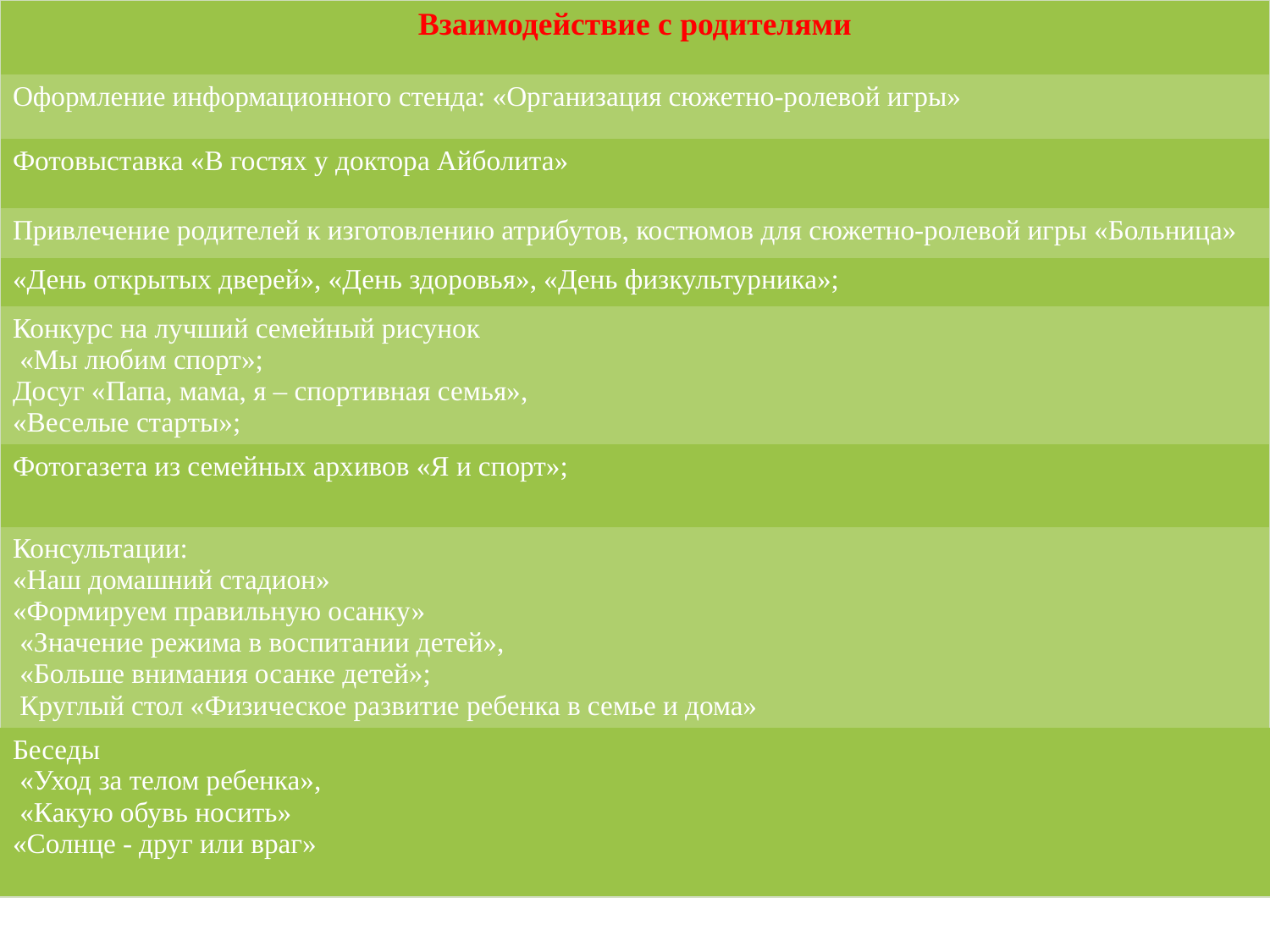

| Взаимодействие с родителями |
| --- |
| Оформление информационного стенда: «Организация сюжетно-ролевой игры» |
| Фотовыставка «В гостях у доктора Айболита» |
| Привлечение родителей к изготовлению атрибутов, костюмов для сюжетно-ролевой игры «Больница» |
| «День открытых дверей», «День здоровья», «День физкультурника»; |
| Конкурс на лучший семейный рисунок «Мы любим спорт»; Досуг «Папа, мама, я – спортивная семья», «Веселые старты»; |
| Фотогазета из семейных архивов «Я и спорт»; |
| Консультации: «Наш домашний стадион» «Формируем правильную осанку» «Значение режима в воспитании детей», «Больше внимания осанке детей»; Круглый стол «Физическое развитие ребенка в семье и дома» |
| Беседы «Уход за телом ребенка», «Какую обувь носить» «Солнце - друг или враг» |